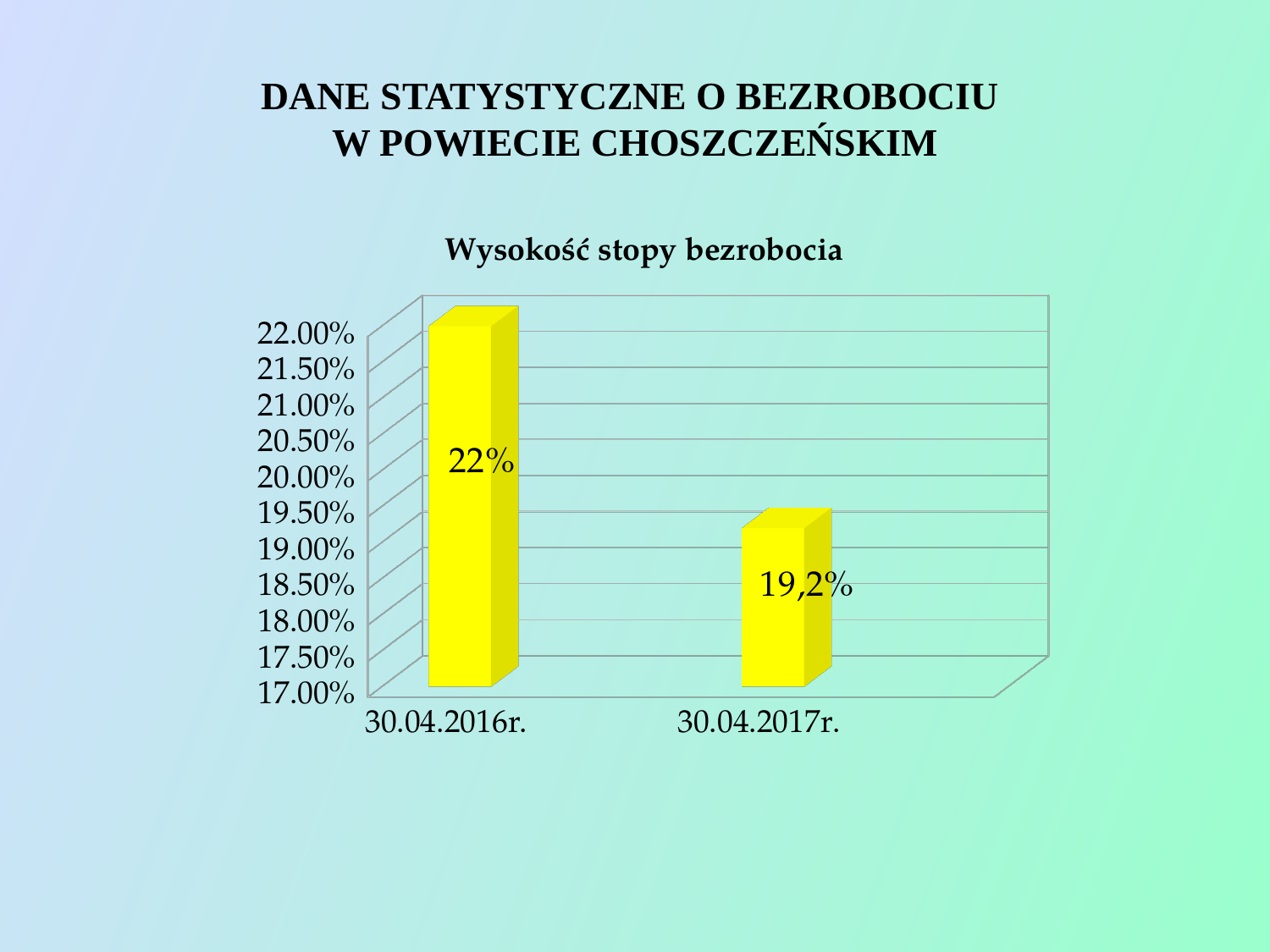

# DANE STATYSTYCZNE O BEZROBOCIU W POWIECIE CHOSZCZEŃSKIM

[unsupported chart]

Wysokość stopy bezrobocia